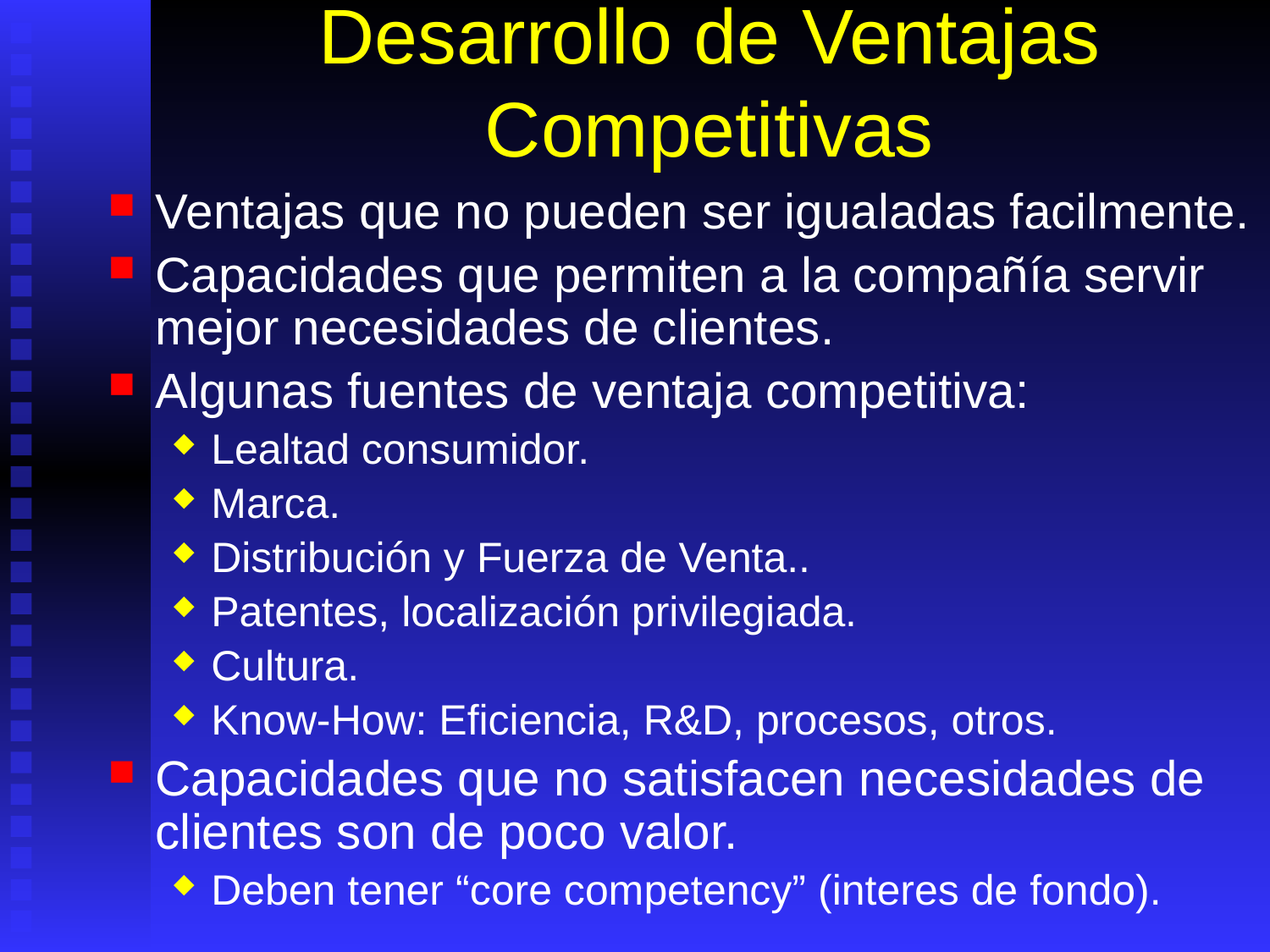

# Desarrollo de Ventajas Competitivas
Ventajas que no pueden ser igualadas facilmente.
Capacidades que permiten a la compañía servir mejor necesidades de clientes.
Algunas fuentes de ventaja competitiva:
Lealtad consumidor.
Marca.
Distribución y Fuerza de Venta..
Patentes, localización privilegiada.
Cultura.
Know-How: Eficiencia, R&D, procesos, otros.
Capacidades que no satisfacen necesidades de clientes son de poco valor.
Deben tener “core competency” (interes de fondo).